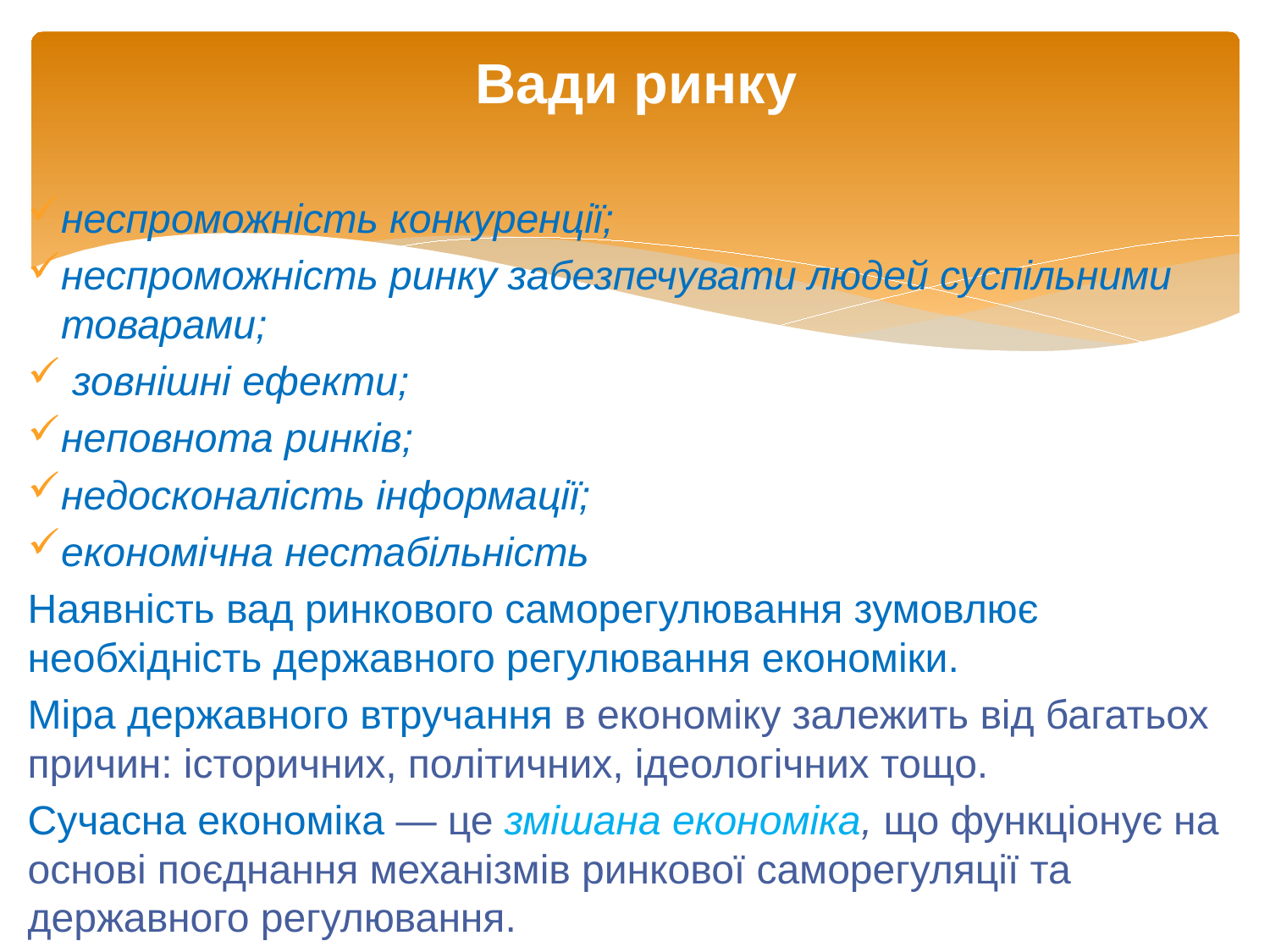

# Вади ринку
неспроможність конкуренції;
неспроможність ринку забезпечувати людей суспільними товарами;
 зовнішні ефекти;
неповнота ринків;
недосконалість інформації;
економічна нестабільність
Наявність вад ринкового саморегулювання зумовлює необхідність державного регулювання економіки.
Міра державного втручання в економіку залежить від багатьох причин: історичних, політичних, ідеологічних тощо.
Сучасна економіка — це змішана економіка, що функціонує на основі поєднання механізмів ринкової саморегуляції та державного регулювання.